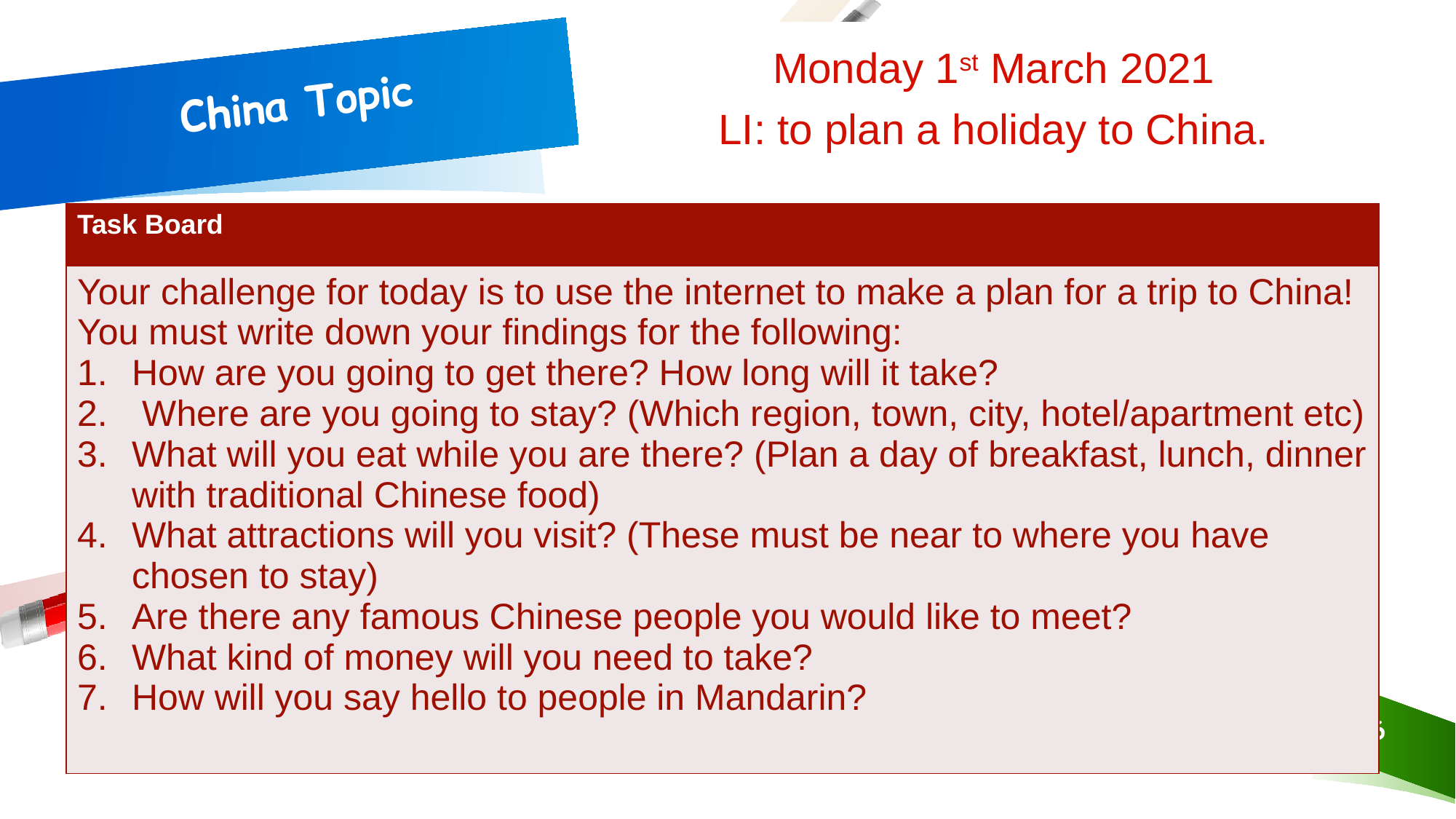

Monday 1st March 2021
LI: to plan a holiday to China.
# China Topic
| Task Board |
| --- |
| Your challenge for today is to use the internet to make a plan for a trip to China! You must write down your findings for the following: How are you going to get there? How long will it take? Where are you going to stay? (Which region, town, city, hotel/apartment etc) What will you eat while you are there? (Plan a day of breakfast, lunch, dinner with traditional Chinese food) What attractions will you visit? (These must be near to where you have chosen to stay) Are there any famous Chinese people you would like to meet? What kind of money will you need to take? How will you say hello to people in Mandarin? |
16